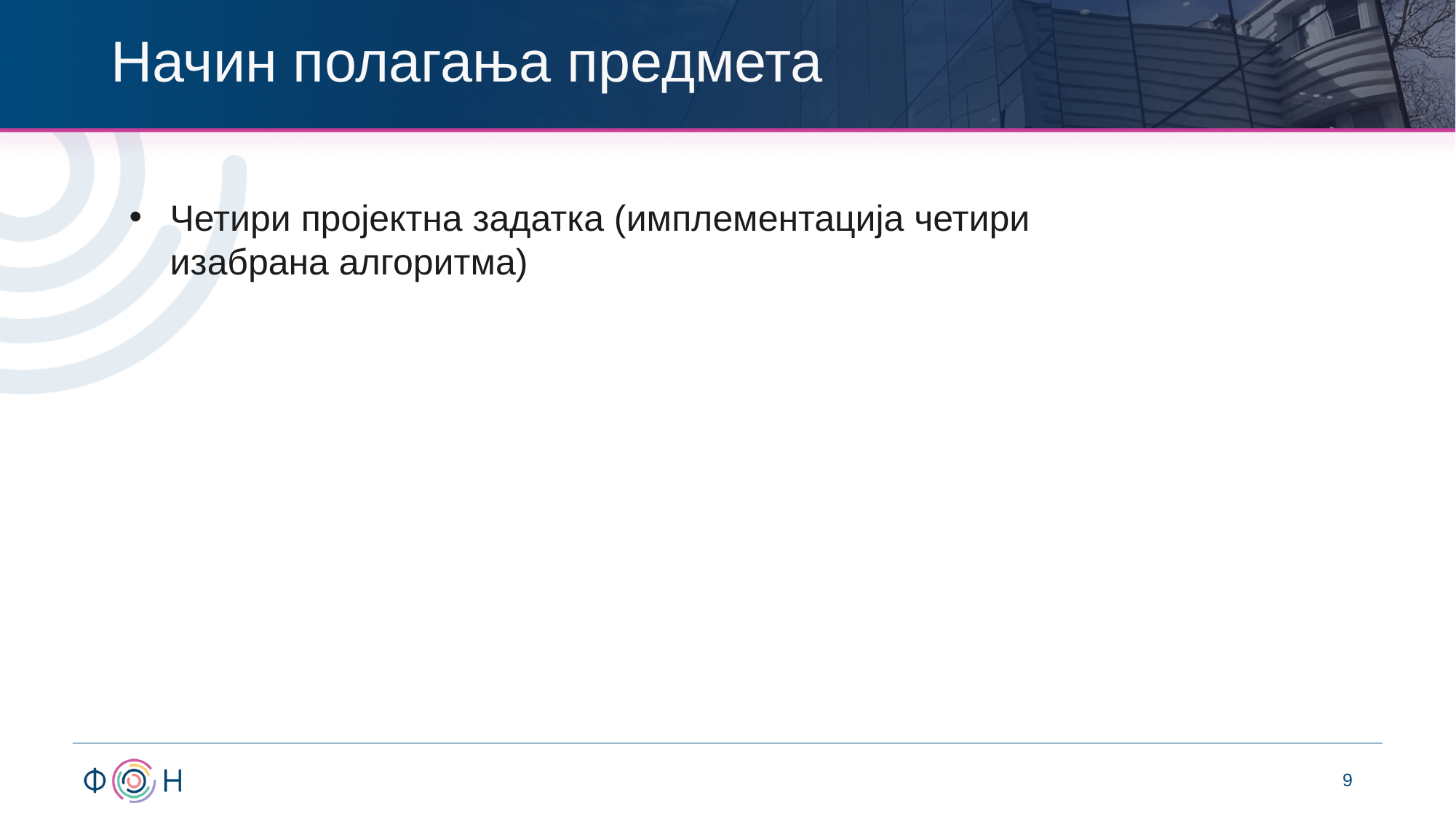

# Начин полагања предмета

Четири пројектна задатка (имплементација четири изабрана алгоритма)
9